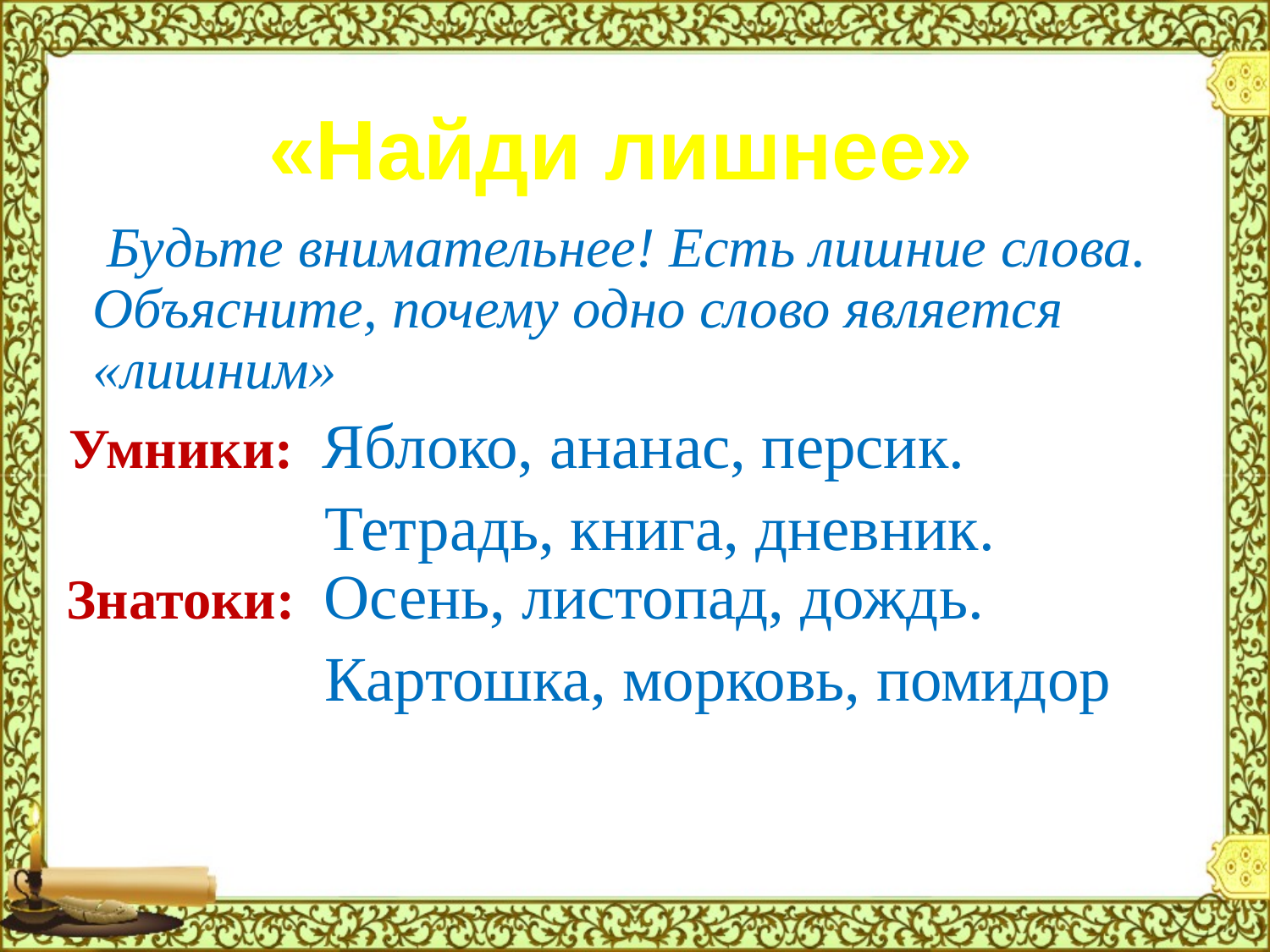

# «Найди лишнее»
 Будьте внимательнее! Есть лишние слова.   Объясните, почему одно слово является «лишним»
 Умники:  Яблоко, ананас, персик.
                 Тетрадь, книга, дневник.   Знатоки:  Осень, листопад, дождь.
                 Картошка, морковь, помидор